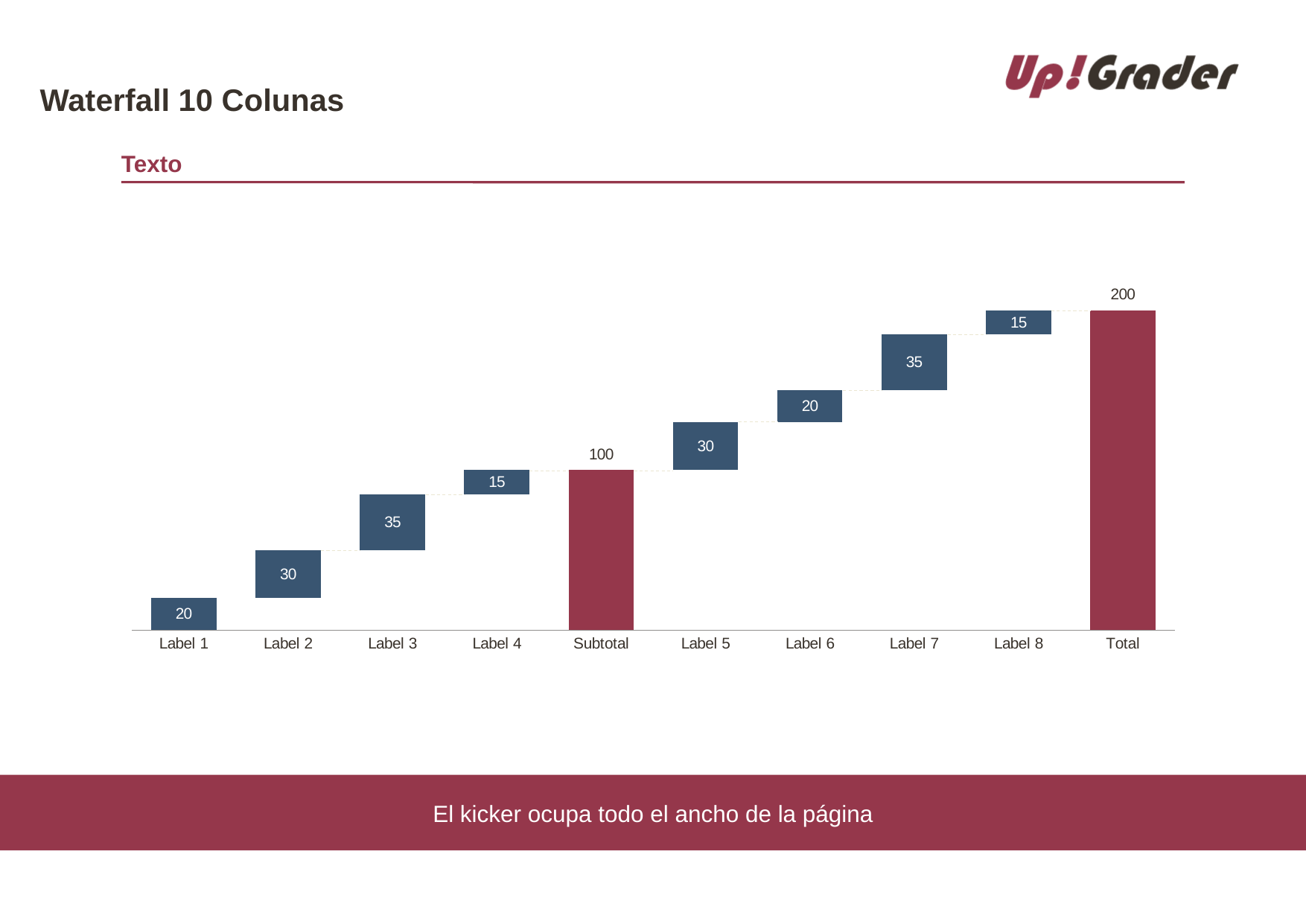

# Waterfall 10 Colunas
Texto

### Chart

| Category | 1st Qtr |  |
|---|---|---|
| Label 1 | None | 20.0 |
| Label 2 | 20.0 | 30.0 |
| Label 3 | 50.0 | 35.0 |
| Label 4 | 85.0 | 15.0 |
| Subtotal | None | 100.0 |
| Label 5 | 100.0 | 30.0 |
| Label 6 | 130.0 | 20.0 |
| Label 7 | 150.0 | 35.0 |
| Label 8 | 185.0 | 15.0 |
| Total | None | 200.0 |
El kicker ocupa todo el ancho de la página